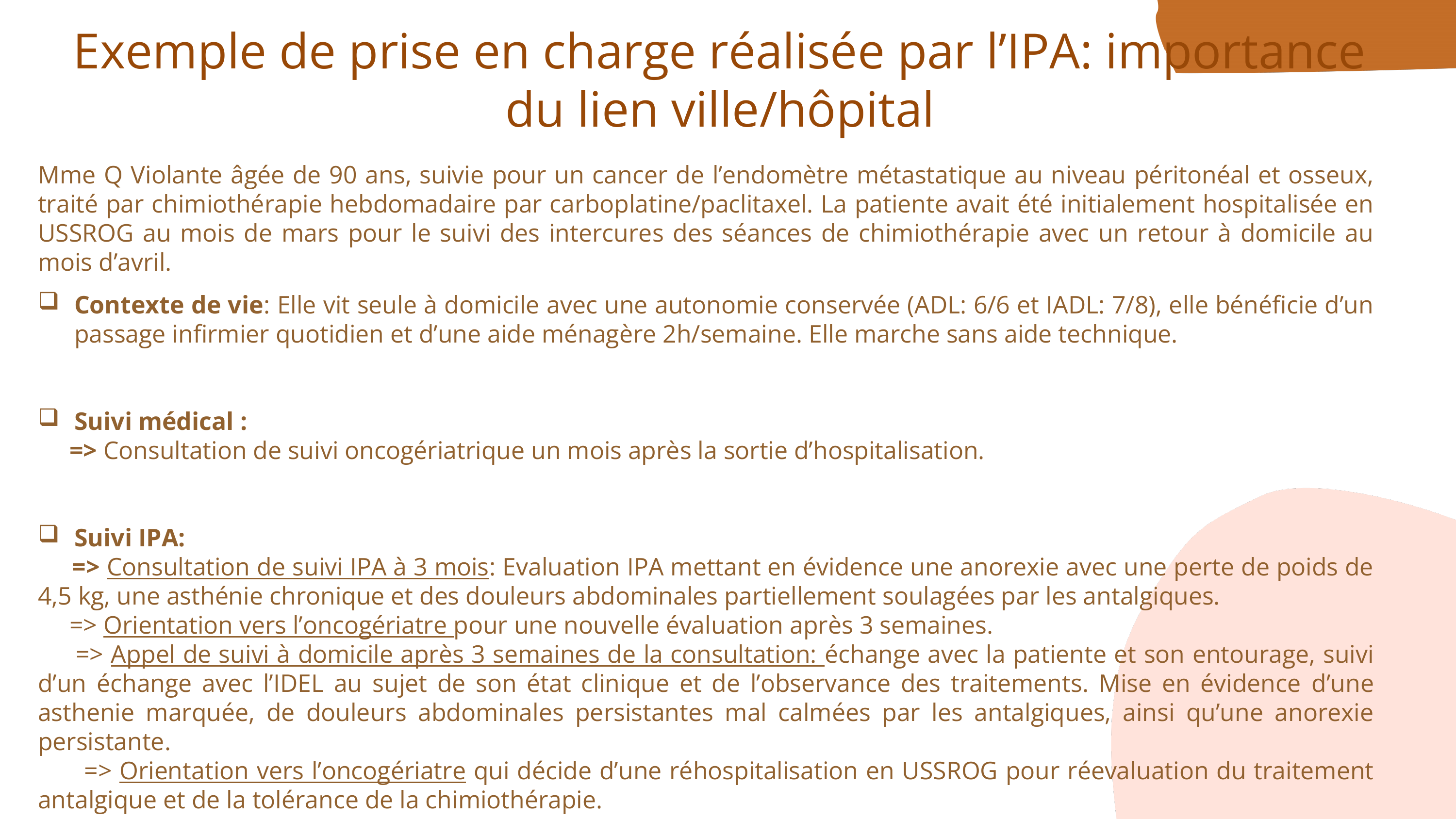

Exemple de prise en charge réalisée par l’IPA: importance du lien ville/hôpital
Mme Q Violante âgée de 90 ans, suivie pour un cancer de l’endomètre métastatique au niveau péritonéal et osseux, traité par chimiothérapie hebdomadaire par carboplatine/paclitaxel. La patiente avait été initialement hospitalisée en USSROG au mois de mars pour le suivi des intercures des séances de chimiothérapie avec un retour à domicile au mois d’avril.
Contexte de vie: Elle vit seule à domicile avec une autonomie conservée (ADL: 6/6 et IADL: 7/8), elle bénéficie d’un passage infirmier quotidien et d’une aide ménagère 2h/semaine. Elle marche sans aide technique.

Suivi médical :
     => Consultation de suivi oncogériatrique un mois après la sortie d’hospitalisation.

Suivi IPA:
     => Consultation de suivi IPA à 3 mois: Evaluation IPA mettant en évidence une anorexie avec une perte de poids de 4,5 kg, une asthénie chronique et des douleurs abdominales partiellement soulagées par les antalgiques.
     => Orientation vers l’oncogériatre pour une nouvelle évaluation après 3 semaines.
     => Appel de suivi à domicile après 3 semaines de la consultation: échange avec la patiente et son entourage, suivi d’un échange avec l’IDEL au sujet de son état clinique et de l’observance des traitements. Mise en évidence d’une asthenie marquée, de douleurs abdominales persistantes mal calmées par les antalgiques, ainsi qu’une anorexie persistante.
      => Orientation vers l’oncogériatre qui décide d’une réhospitalisation en USSROG pour réevaluation du traitement antalgique et de la tolérance de la chimiothérapie.